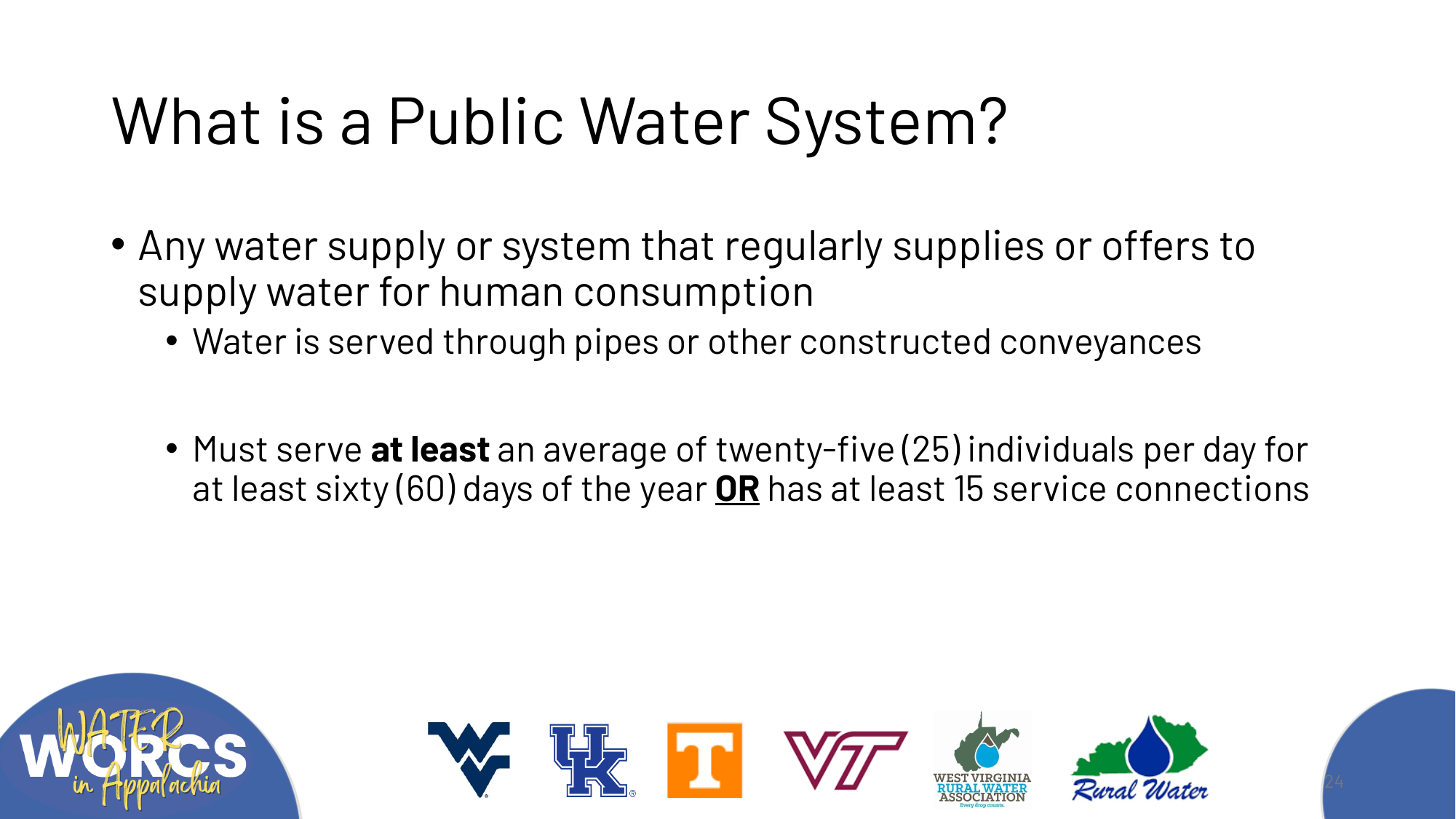

# What is a Public Water System?
Any water supply or system that regularly supplies or offers to supply water for human consumption
Water is served through pipes or other constructed conveyances

Must serve at least an average of twenty-five (25) individuals per day for at least sixty (60) days of the year OR has at least 15 service connections
24